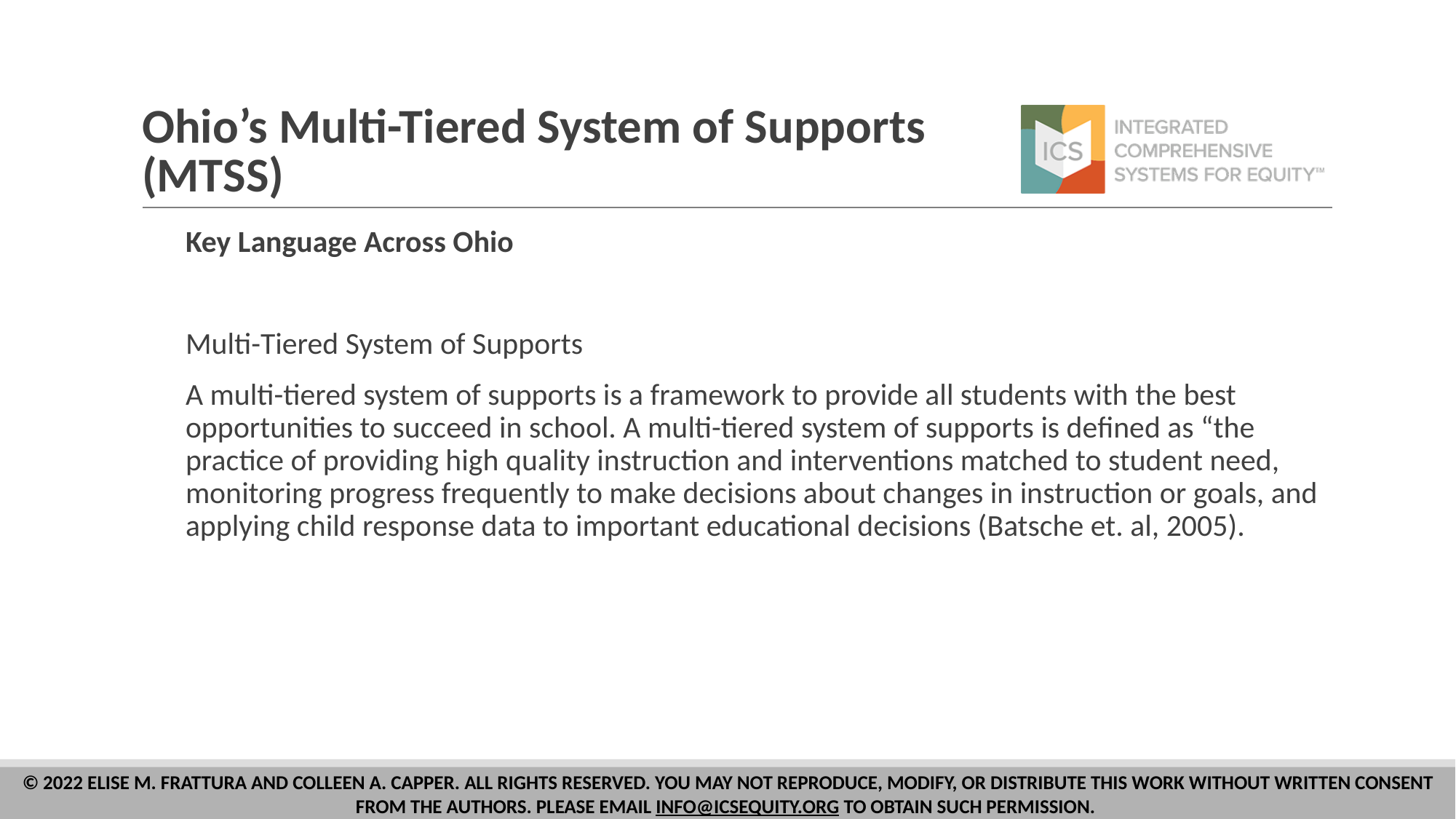

# Ohio’s Multi-Tiered System of Supports (MTSS)
Key Language Across Ohio

Multi-Tiered System of Supports
A multi-tiered system of supports is a framework to provide all students with the best opportunities to succeed in school. A multi-tiered system of supports is defined as “the practice of providing high quality instruction and interventions matched to student need, monitoring progress frequently to make decisions about changes in instruction or goals, and applying child response data to important educational decisions (Batsche et. al, 2005).